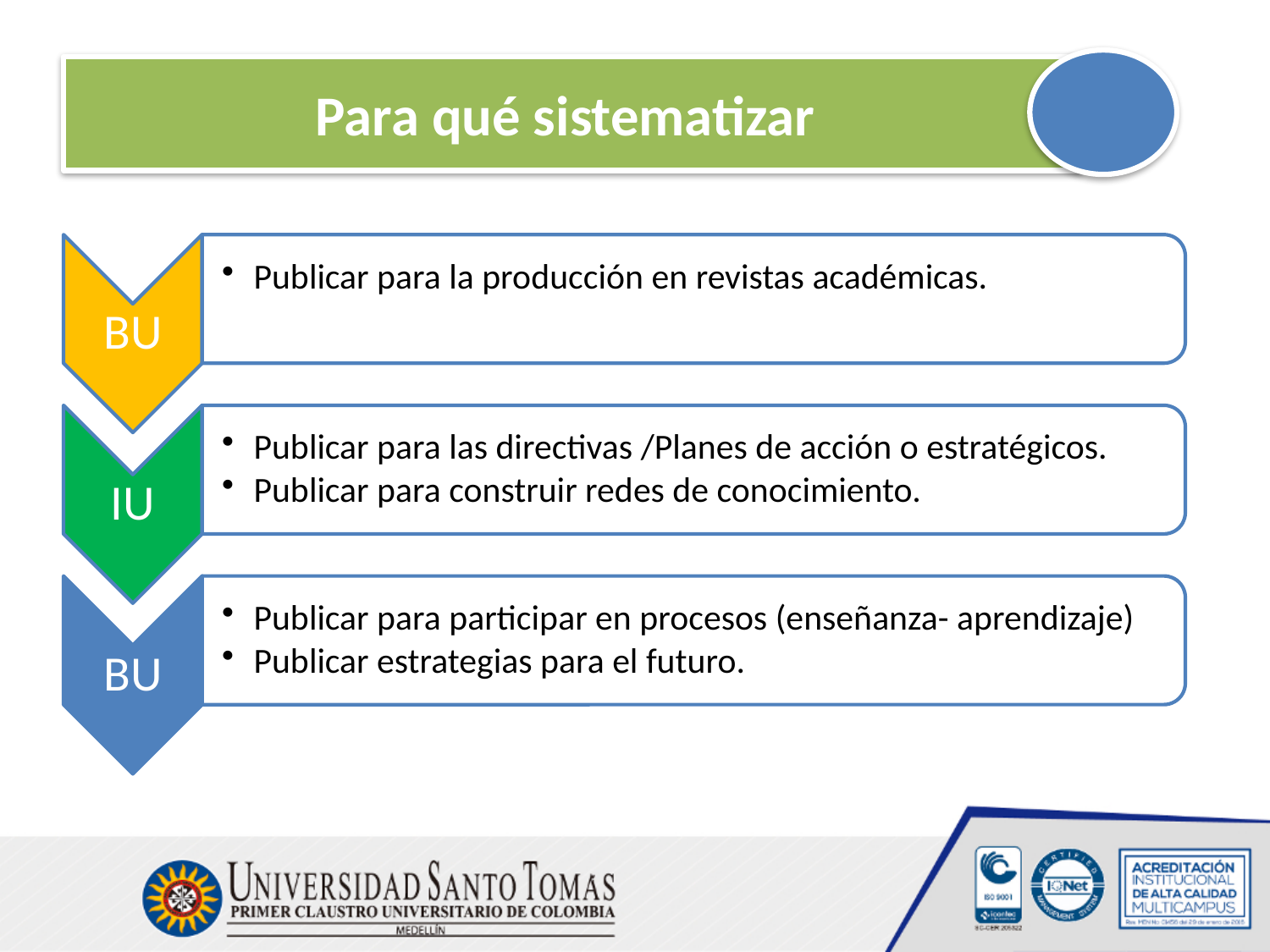

Para qué sistematizar
BU
Publicar para la producción en revistas académicas.

IU
Publicar para las directivas /Planes de acción o estratégicos.
Publicar para construir redes de conocimiento.
BU
Publicar para participar en procesos (enseñanza- aprendizaje)
Publicar estrategias para el futuro.
#